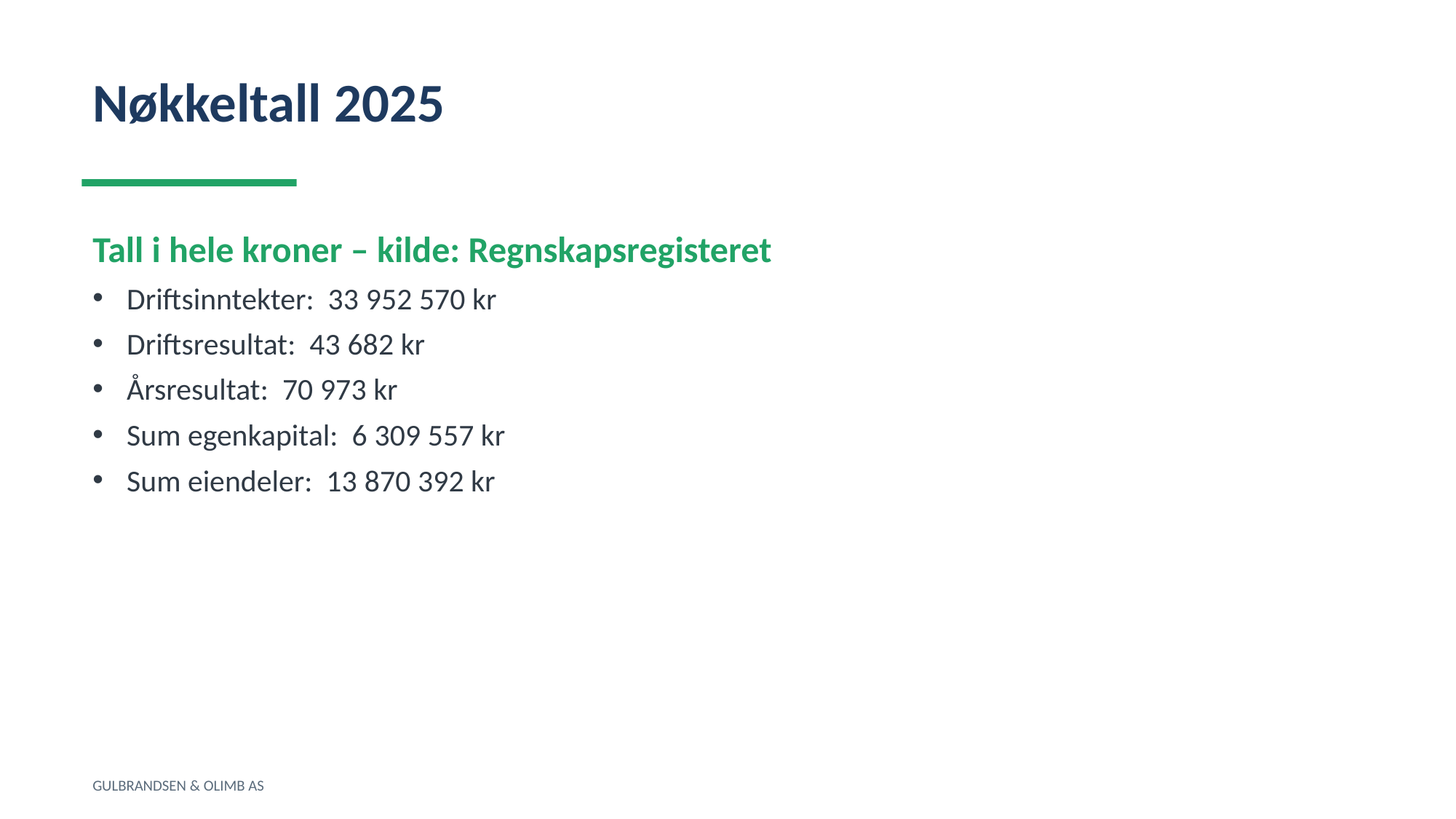

Nøkkeltall 2025

Tall i hele kroner – kilde: Regnskapsregisteret
Driftsinntekter:  33 952 570 kr
Driftsresultat:  43 682 kr
Årsresultat:  70 973 kr
Sum egenkapital:  6 309 557 kr
Sum eiendeler:  13 870 392 kr
GULBRANDSEN & OLIMB AS